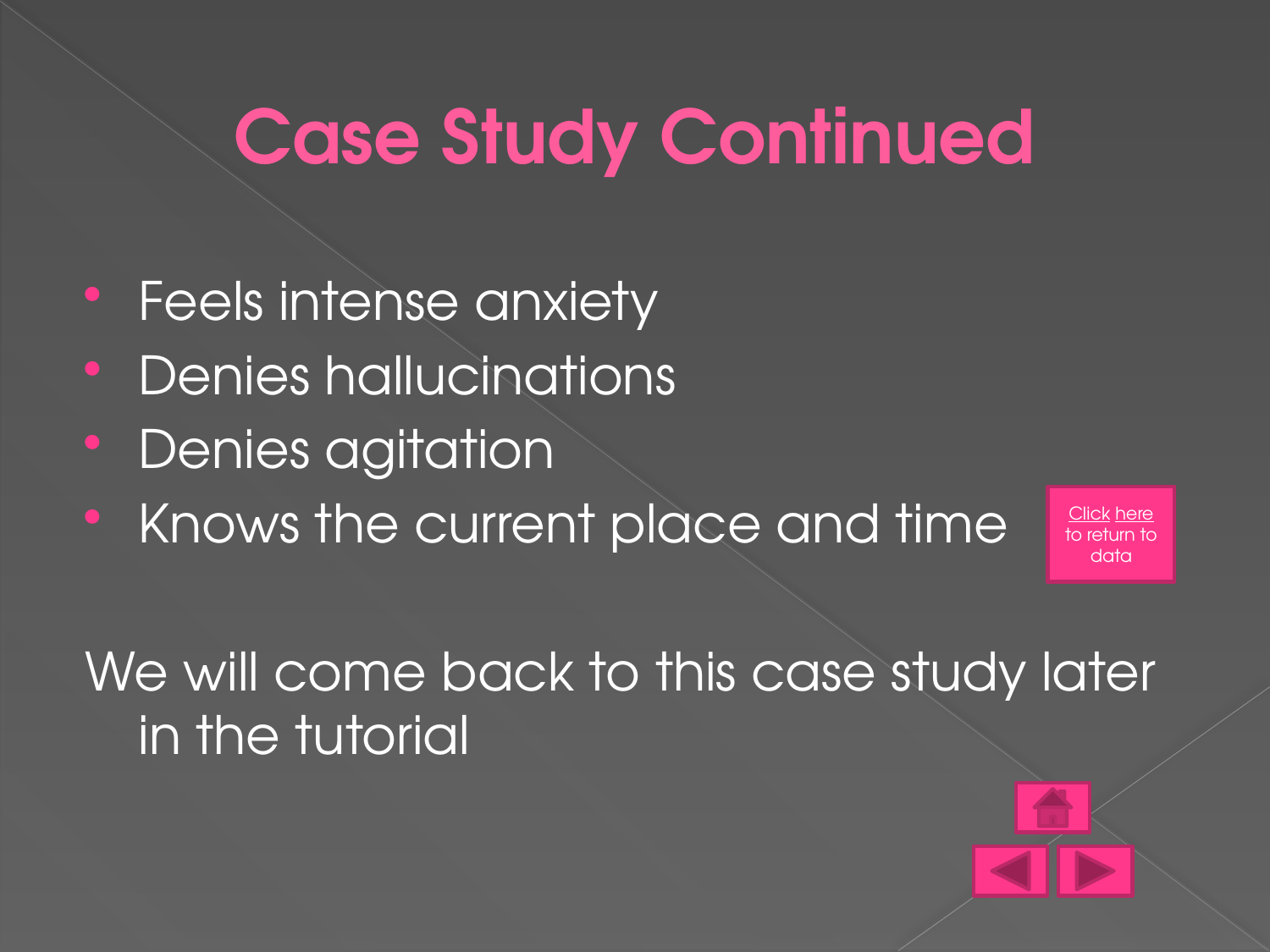

# Case Study Continued
Feels intense anxiety
Denies hallucinations
Denies agitation
Knows the current place and time

We will come back to this case study later in the tutorial
Click here to return to data